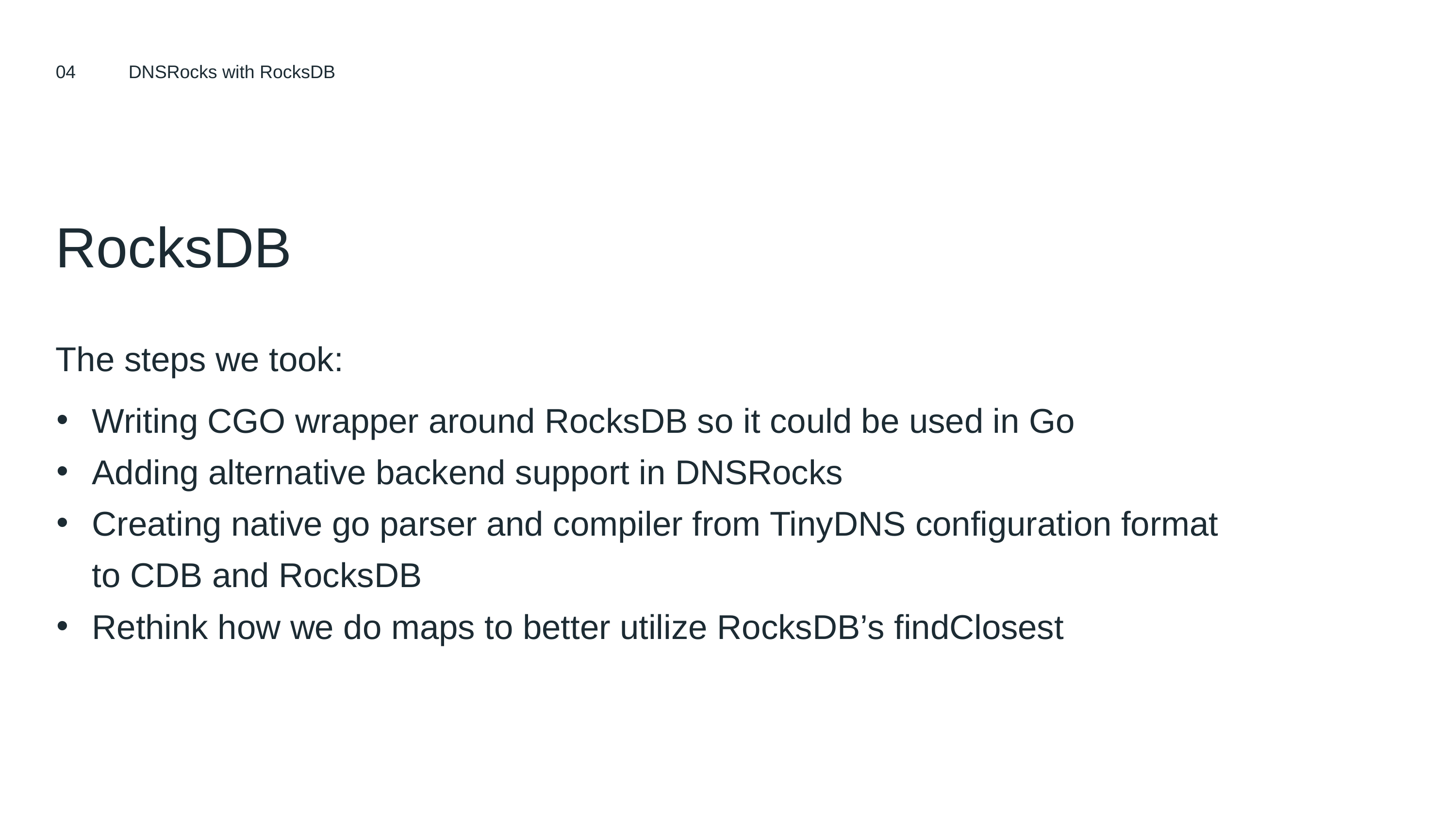

04	DNSRocks with RocksDB
# RocksDB
The steps we took:
Writing CGO wrapper around RocksDB so it could be used in Go
Adding alternative backend support in DNSRocks
Creating native go parser and compiler from TinyDNS configuration format to CDB and RocksDB
Rethink how we do maps to better utilize RocksDB’s findClosest